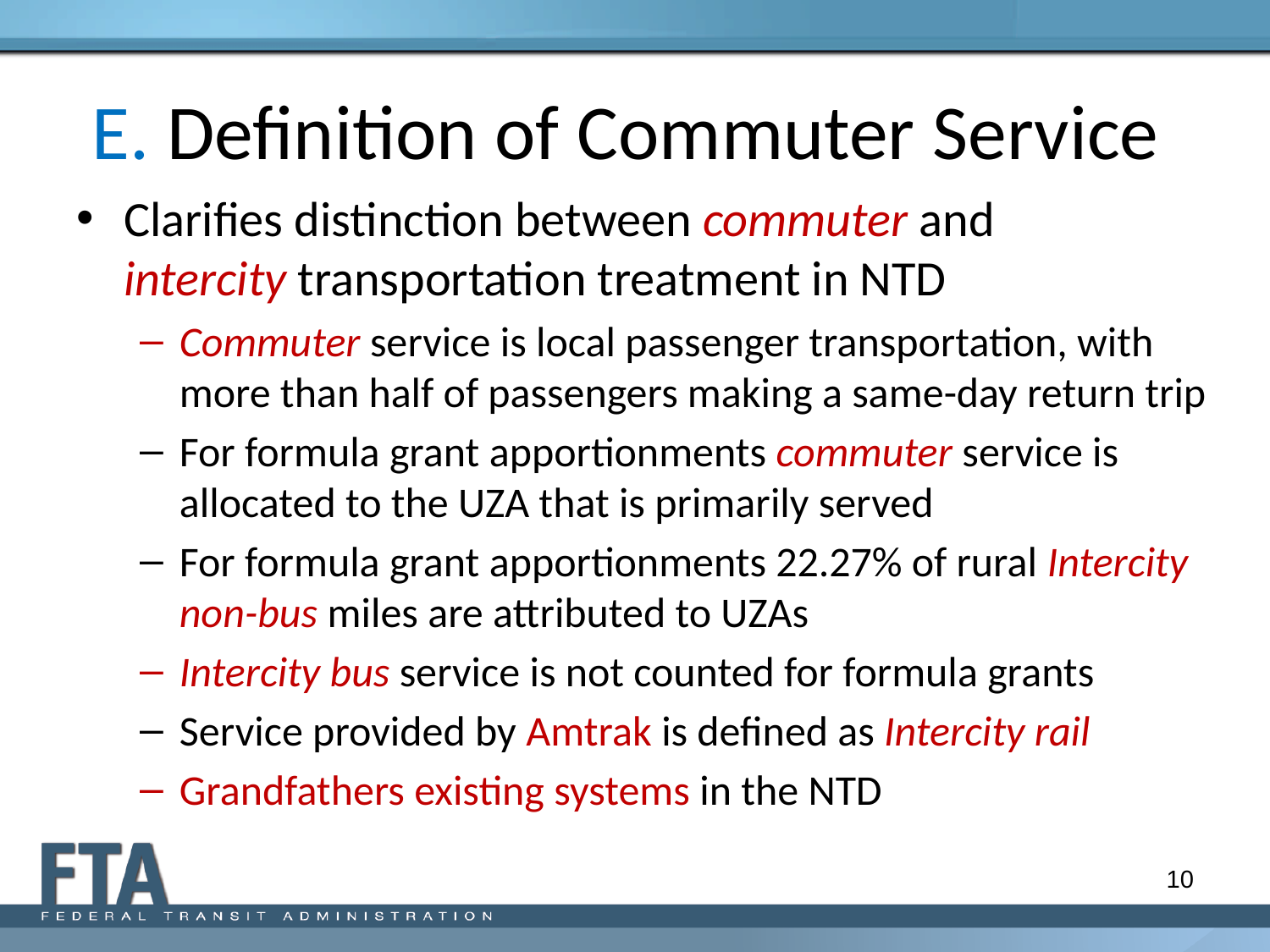

# E. Definition of Commuter Service
Clarifies distinction between commuter and
intercity transportation treatment in NTD
Commuter service is local passenger transportation, with more than half of passengers making a same-day return trip
For formula grant apportionments commuter service is allocated to the UZA that is primarily served
For formula grant apportionments 22.27% of rural Intercity non-bus miles are attributed to UZAs
Intercity bus service is not counted for formula grants
Service provided by Amtrak is defined as Intercity rail
Grandfathers existing systems in the NTD

10